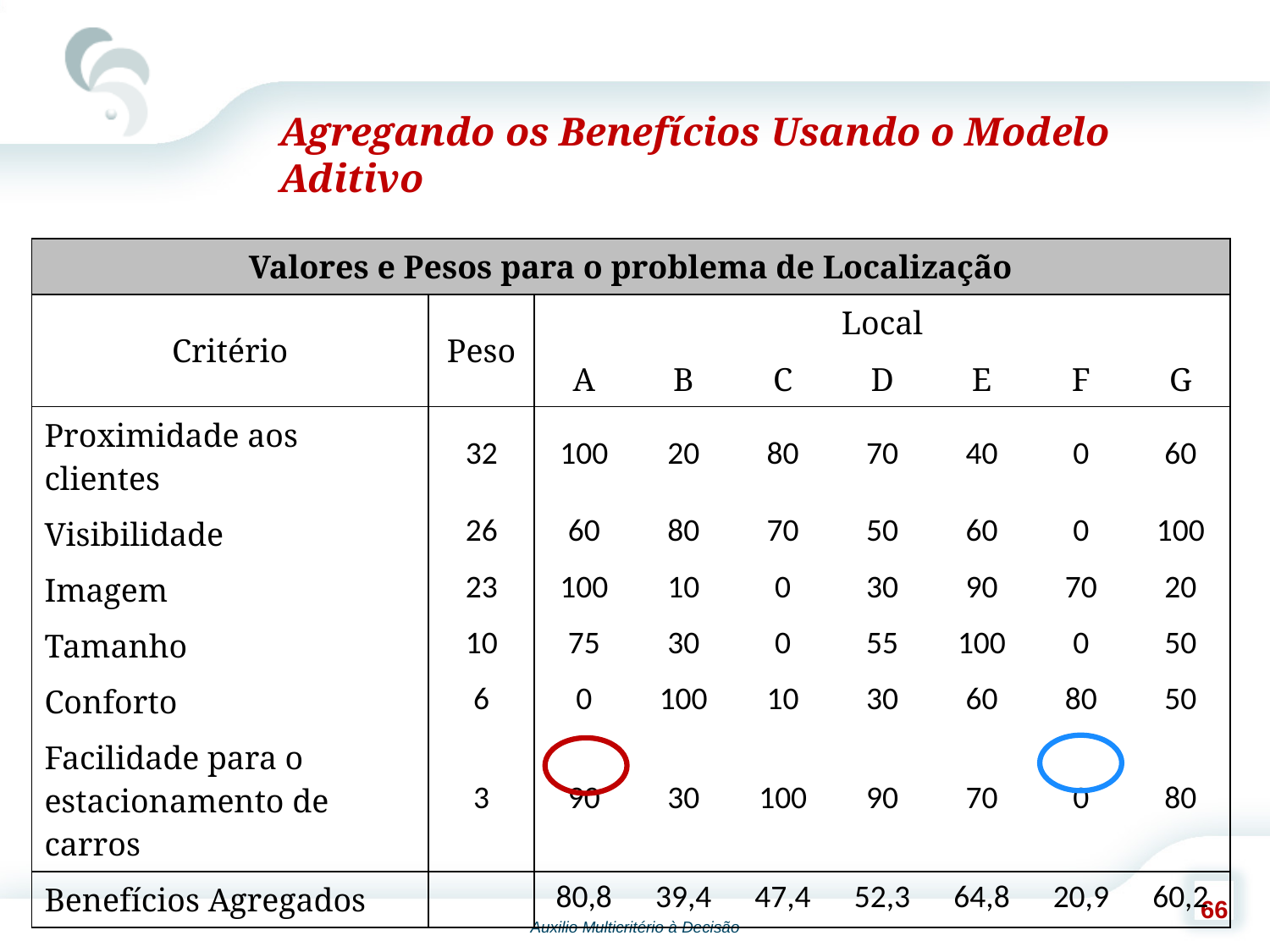

Agregando os Benefícios Usando o Modelo Aditivo
| Valores e Pesos para o problema de Localização |  |  |  |  |  |  |  |  |
| --- | --- | --- | --- | --- | --- | --- | --- | --- |
| Critério | Peso | Local |  |  |  |  |  |  |
|  |  | A | B | C | D | E | F | G |
| Proximidade aos clientes | 32 | 100 | 20 | 80 | 70 | 40 | 0 | 60 |
| Visibilidade | 26 | 60 | 80 | 70 | 50 | 60 | 0 | 100 |
| Imagem | 23 | 100 | 10 | 0 | 30 | 90 | 70 | 20 |
| Tamanho | 10 | 75 | 30 | 0 | 55 | 100 | 0 | 50 |
| Conforto | 6 | 0 | 100 | 10 | 30 | 60 | 80 | 50 |
| Facilidade para o estacionamento de carros | 3 | 90 | 30 | 100 | 90 | 70 | 0 | 80 |
| Benefícios Agregados |  | 80,8 | 39,4 | 47,4 | 52,3 | 64,8 | 20,9 | 60,2 |